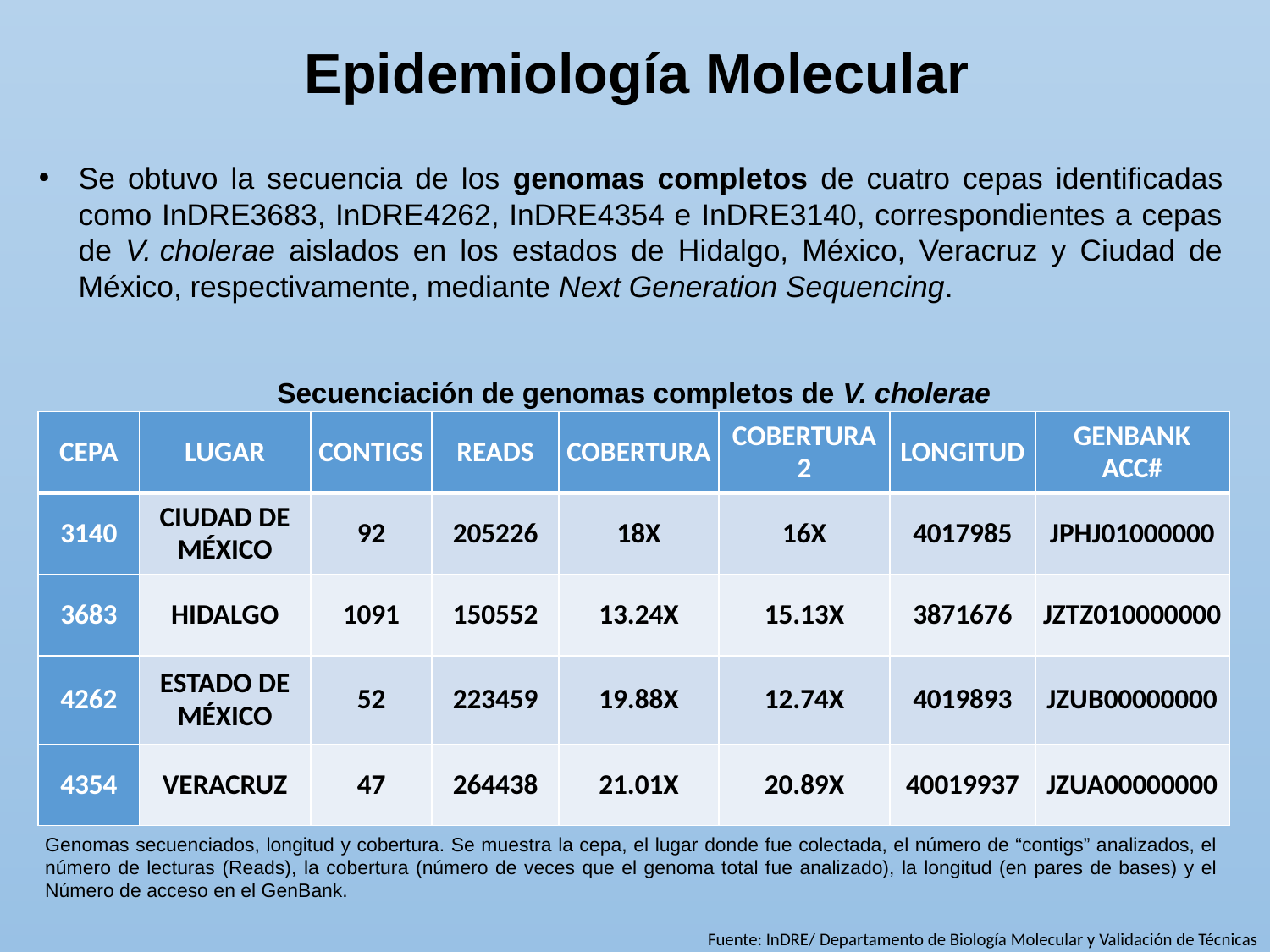

Epidemiología Molecular
Se obtuvo la secuencia de los genomas completos de cuatro cepas identificadas como InDRE3683, InDRE4262, InDRE4354 e InDRE3140, correspondientes a cepas de V. cholerae aislados en los estados de Hidalgo, México, Veracruz y Ciudad de México, respectivamente, mediante Next Generation Sequencing.
Secuenciación de genomas completos de V. cholerae
| CEPA | LUGAR | CONTIGS | READS | COBERTURA | COBERTURA2 | LONGITUD | GENBANK ACC# |
| --- | --- | --- | --- | --- | --- | --- | --- |
| 3140 | CIUDAD DE MÉXICO | 92 | 205226 | 18X | 16X | 4017985 | JPHJ01000000 |
| 3683 | HIDALGO | 1091 | 150552 | 13.24X | 15.13X | 3871676 | JZTZ010000000 |
| 4262 | ESTADO DE MÉXICO | 52 | 223459 | 19.88X | 12.74X | 4019893 | JZUB00000000 |
| 4354 | VERACRUZ | 47 | 264438 | 21.01X | 20.89X | 40019937 | JZUA00000000 |
Genomas secuenciados, longitud y cobertura. Se muestra la cepa, el lugar donde fue colectada, el número de “contigs” analizados, el número de lecturas (Reads), la cobertura (número de veces que el genoma total fue analizado), la longitud (en pares de bases) y el Número de acceso en el GenBank.
Fuente: InDRE/ Departamento de Biología Molecular y Validación de Técnicas